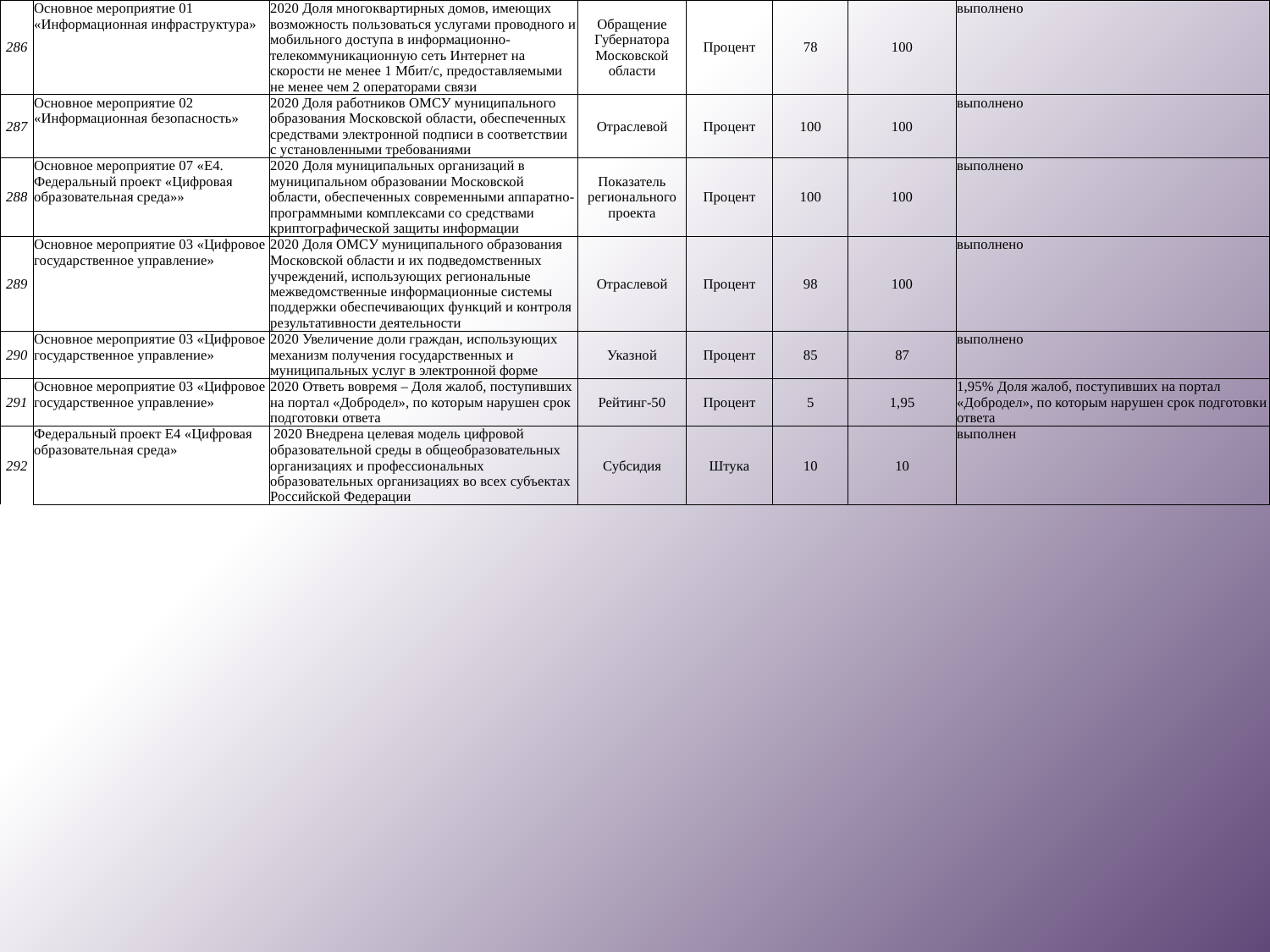

| 286 | Основное мероприятие 01 «Информационная инфраструктура» | 2020 Доля многоквартирных домов, имеющих возможность пользоваться услугами проводного и мобильного доступа в информационно-телекоммуникационную сеть Интернет на скорости не менее 1 Мбит/с, предоставляемыми не менее чем 2 операторами связи | Обращение Губернатора Московской области | Процент | 78 | 100 | выполнено |
| --- | --- | --- | --- | --- | --- | --- | --- |
| 287 | Основное мероприятие 02 «Информационная безопасность» | 2020 Доля работников ОМСУ муниципального образования Московской области, обеспеченных средствами электронной подписи в соответствии с установленными требованиями | Отраслевой | Процент | 100 | 100 | выполнено |
| 288 | Основное мероприятие 07 «E4. Федеральный проект «Цифровая образовательная среда»» | 2020 Доля муниципальных организаций в муниципальном образовании Московской области, обеспеченных современными аппаратно-программными комплексами со средствами криптографической защиты информации | Показатель регионального проекта | Процент | 100 | 100 | выполнено |
| 289 | Основное мероприятие 03 «Цифровое государственное управление» | 2020 Доля ОМСУ муниципального образования Московской области и их подведомственных учреждений, использующих региональные межведомственные информационные системы поддержки обеспечивающих функций и контроля результативности деятельности | Отраслевой | Процент | 98 | 100 | выполнено |
| 290 | Основное мероприятие 03 «Цифровое государственное управление» | 2020 Увеличение доли граждан, использующих механизм получения государственных и муниципальных услуг в электронной форме | Указной | Процент | 85 | 87 | выполнено |
| 291 | Основное мероприятие 03 «Цифровое государственное управление» | 2020 Ответь вовремя – Доля жалоб, поступивших на портал «Добродел», по которым нарушен срок подготовки ответа | Рейтинг-50 | Процент | 5 | 1,95 | 1,95% Доля жалоб, поступивших на портал «Добродел», по которым нарушен срок подготовки ответа |
| 292 | Федеральный проект E4 «Цифровая образовательная среда» | 2020 Внедрена целевая модель цифровой образовательной среды в общеобразовательных организациях и профессиональных образовательных организациях во всех субъектах Российской Федерации | Субсидия | Штука | 10 | 10 | выполнен |